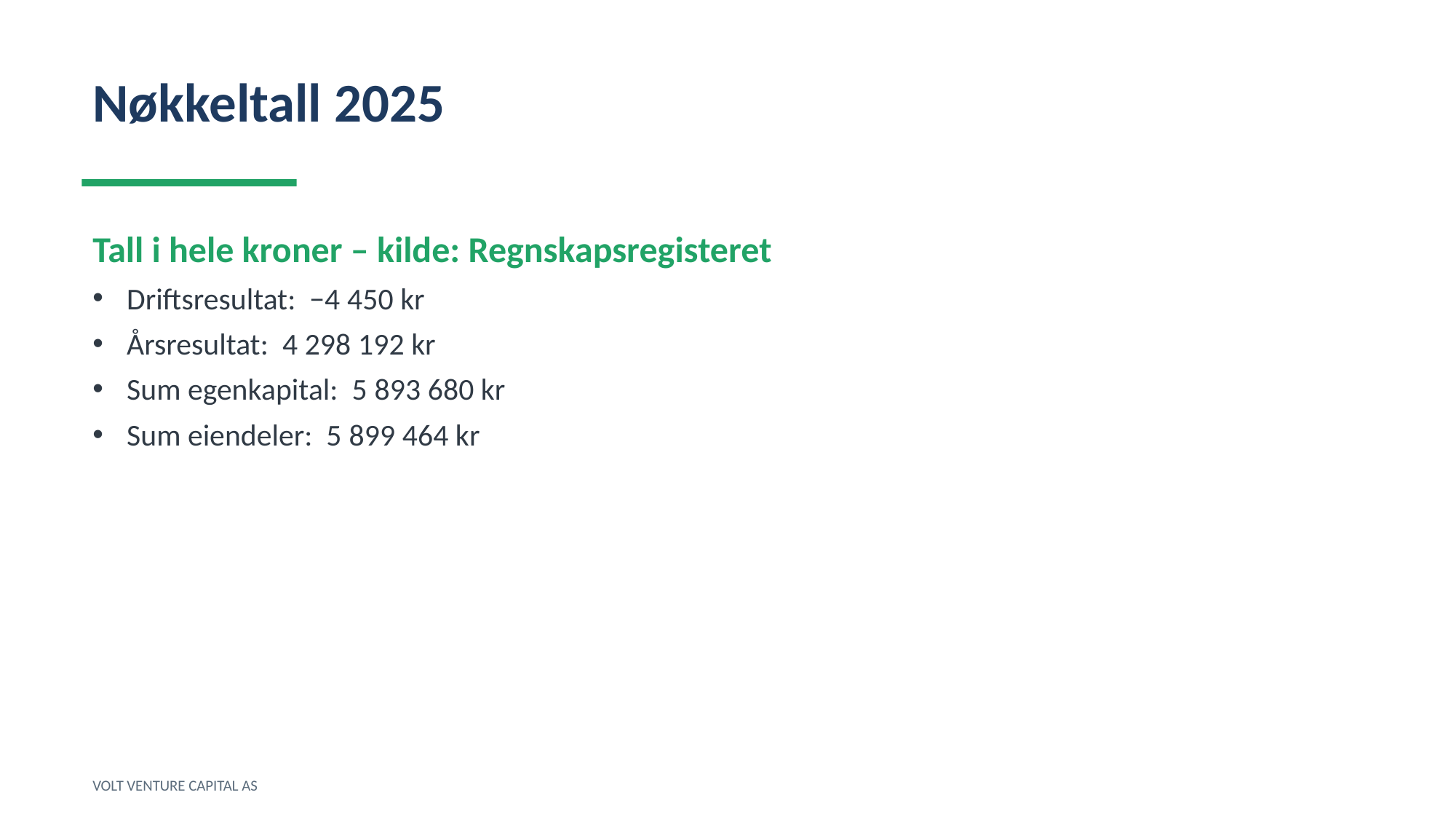

Nøkkeltall 2025

Tall i hele kroner – kilde: Regnskapsregisteret
Driftsresultat:  −4 450 kr
Årsresultat:  4 298 192 kr
Sum egenkapital:  5 893 680 kr
Sum eiendeler:  5 899 464 kr
VOLT VENTURE CAPITAL AS